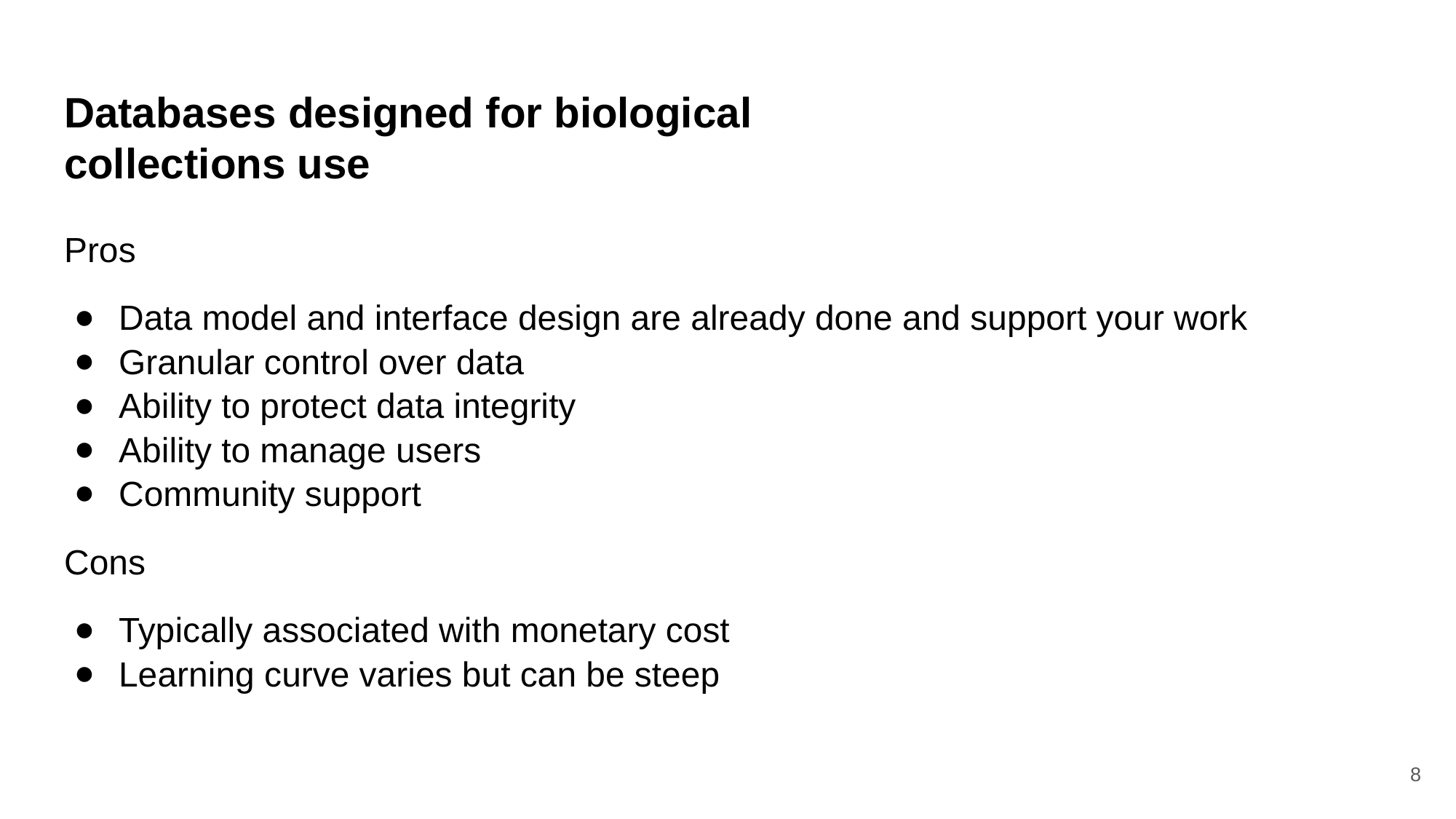

# Databases designed for biological
collections use
Pros
Data model and interface design are already done and support your work
Granular control over data
Ability to protect data integrity
Ability to manage users
Community support
Cons
Typically associated with monetary cost
Learning curve varies but can be steep
8